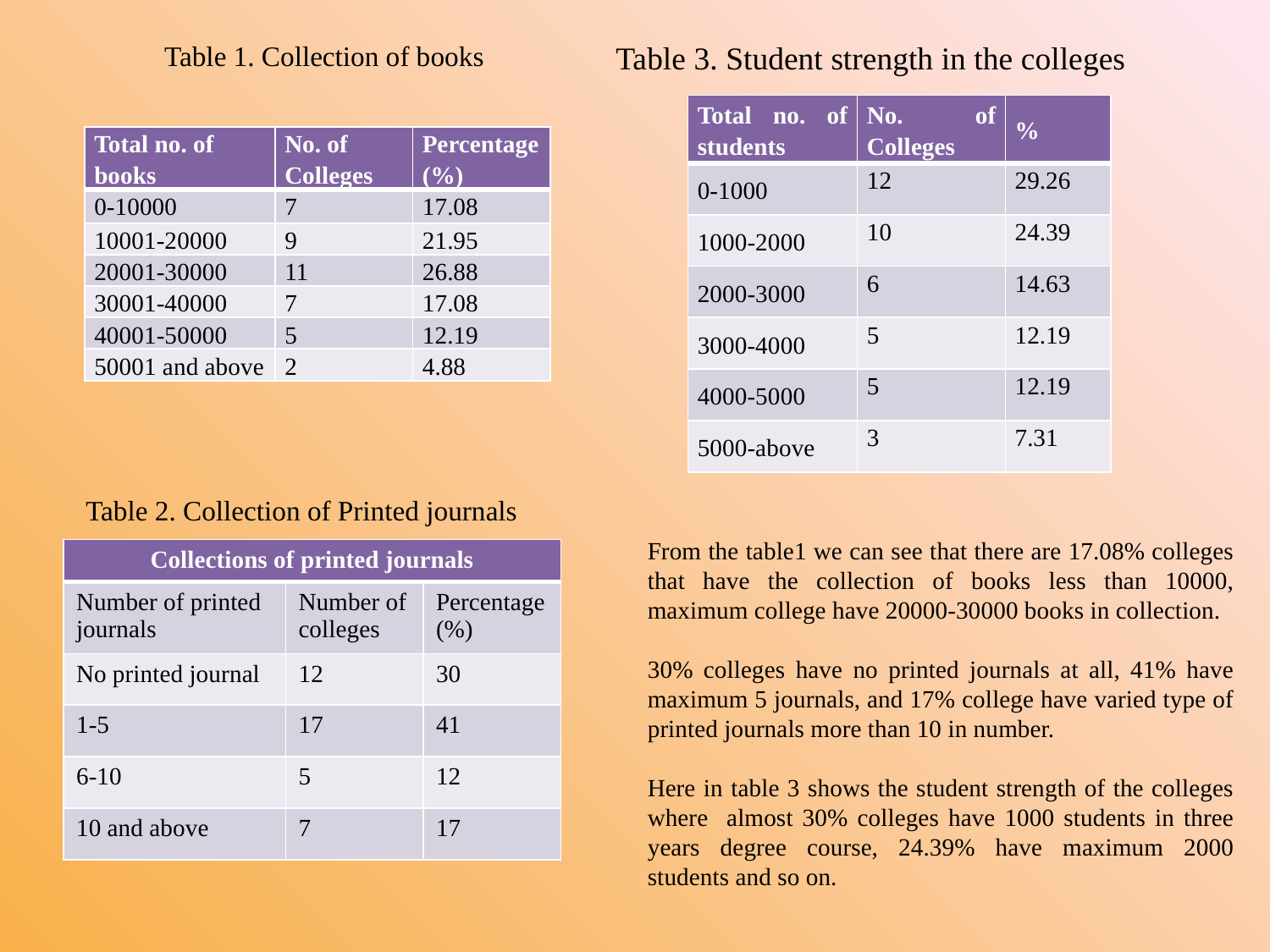

Table 1. Collection of books
Table 3. Student strength in the colleges
| Total no. of students | No. of Colleges | % |
| --- | --- | --- |
| 0-1000 | 12 | 29.26 |
| 1000-2000 | 10 | 24.39 |
| 2000-3000 | 6 | 14.63 |
| 3000-4000 | 5 | 12.19 |
| 4000-5000 | 5 | 12.19 |
| 5000-above | 3 | 7.31 |
| Total no. of books | No. of Colleges | Percentage (%) |
| --- | --- | --- |
| 0-10000 | 7 | 17.08 |
| 10001-20000 | 9 | 21.95 |
| 20001-30000 | 11 | 26.88 |
| 30001-40000 | 7 | 17.08 |
| 40001-50000 | 5 | 12.19 |
| 50001 and above | 2 | 4.88 |
Table 2. Collection of Printed journals
From the table1 we can see that there are 17.08% colleges that have the collection of books less than 10000, maximum college have 20000-30000 books in collection.

30% colleges have no printed journals at all, 41% have maximum 5 journals, and 17% college have varied type of printed journals more than 10 in number.

Here in table 3 shows the student strength of the colleges where  almost 30% colleges have 1000 students in three years degree course, 24.39% have maximum 2000 students and so on.

| Collections of printed journals |  |  |
| --- | --- | --- |
| Number of printed journals | Number of colleges | Percentage (%) |
| No printed journal | 12 | 30 |
| 1-5 | 17 | 41 |
| 6-10 | 5 | 12 |
| 10 and above | 7 | 17 |